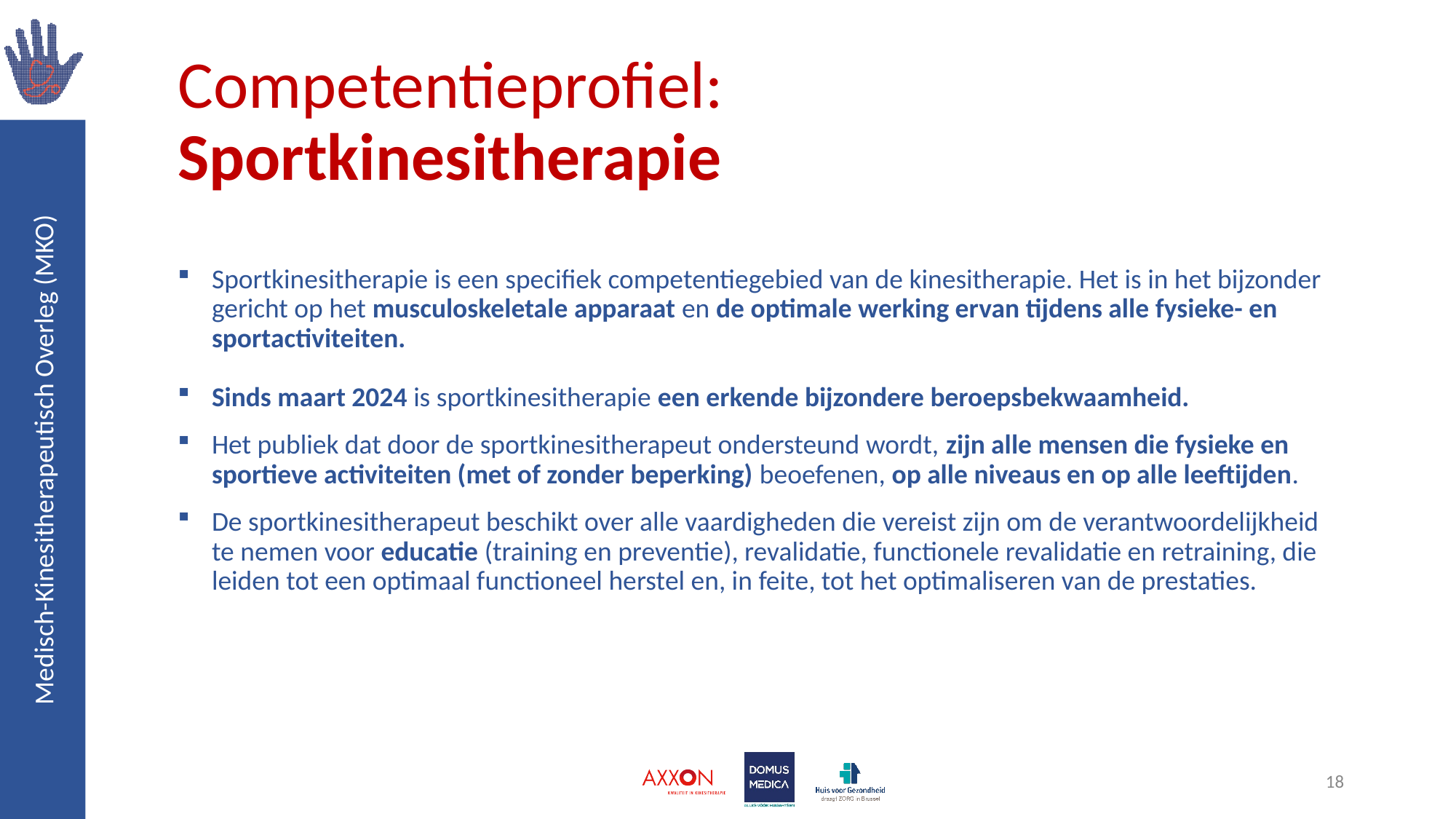

# Competentieprofiel: Sportkinesitherapie
Sportkinesitherapie is een specifiek competentiegebied van de kinesitherapie. Het is in het bijzonder gericht op het musculoskeletale apparaat en de optimale werking ervan tijdens alle fysieke- en sportactiviteiten.

Sinds maart 2024 is sportkinesitherapie een erkende bijzondere beroepsbekwaamheid.
Het publiek dat door de sportkinesitherapeut ondersteund wordt, zijn alle mensen die fysieke en sportieve activiteiten (met of zonder beperking) beoefenen, op alle niveaus en op alle leeftijden.
De sportkinesitherapeut beschikt over alle vaardigheden die vereist zijn om de verantwoordelijkheid te nemen voor educatie (training en preventie), revalidatie, functionele revalidatie en retraining, die leiden tot een optimaal functioneel herstel en, in feite, tot het optimaliseren van de prestaties.

18